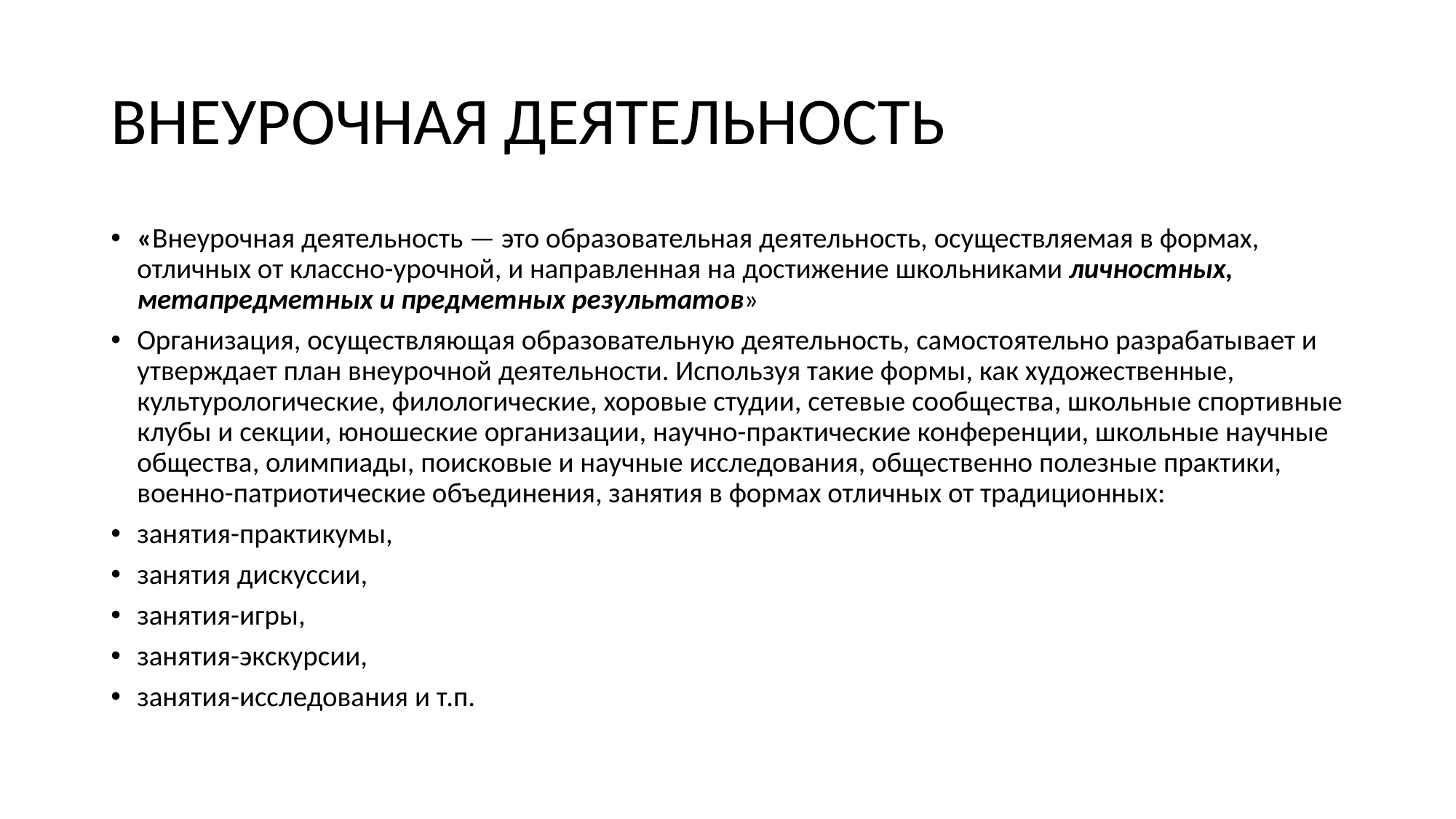

# ВНЕУРОЧНАЯ ДЕЯТЕЛЬНОСТЬ
«Внеурочная деятельность — это образовательная деятельность, осуществляемая в формах, отличных от классно-урочной, и направленная на достижение школьниками личностных, метапредметных и предметных результатов»
Организация, осуществляющая образовательную деятельность, самостоятельно разрабатывает и утверждает план внеурочной деятельности. Используя такие формы, как художественные, культурологические, филологические, хоровые студии, сетевые сообщества, школьные спортивные клубы и секции, юношеские организации, научно-практические конференции, школьные научные общества, олимпиады, поисковые и научные исследования, общественно полезные практики, военно-патриотические объединения, занятия в формах отличных от традиционных:
занятия-практикумы,
занятия дискуссии,
занятия-игры,
занятия-экскурсии,
занятия-исследования и т.п.